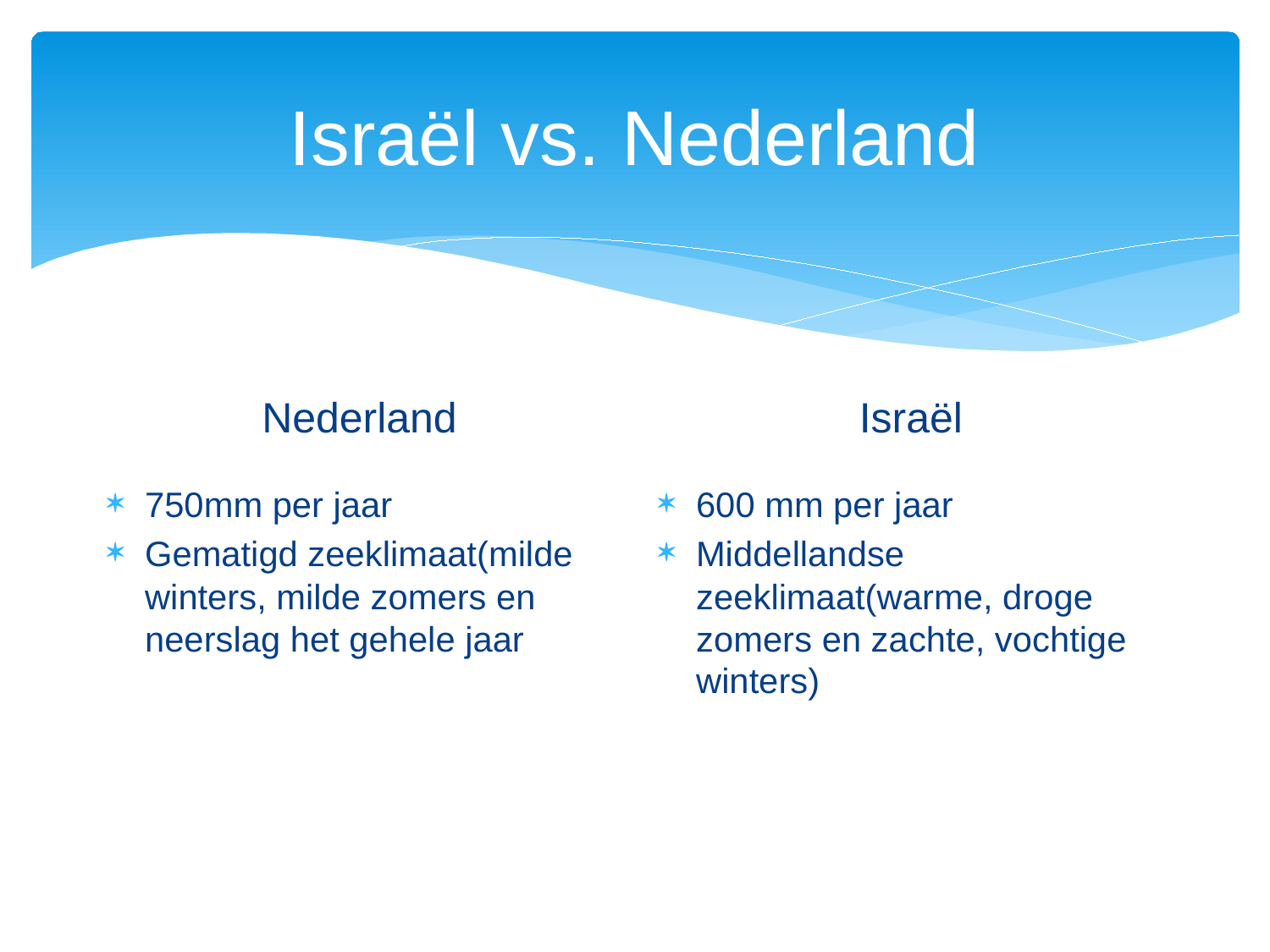

# Israël vs. Nederland
Israël
Nederland
750mm per jaar
Gematigd zeeklimaat(milde winters, milde zomers en neerslag het gehele jaar
600 mm per jaar
Middellandse zeeklimaat(warme, droge zomers en zachte, vochtige winters)